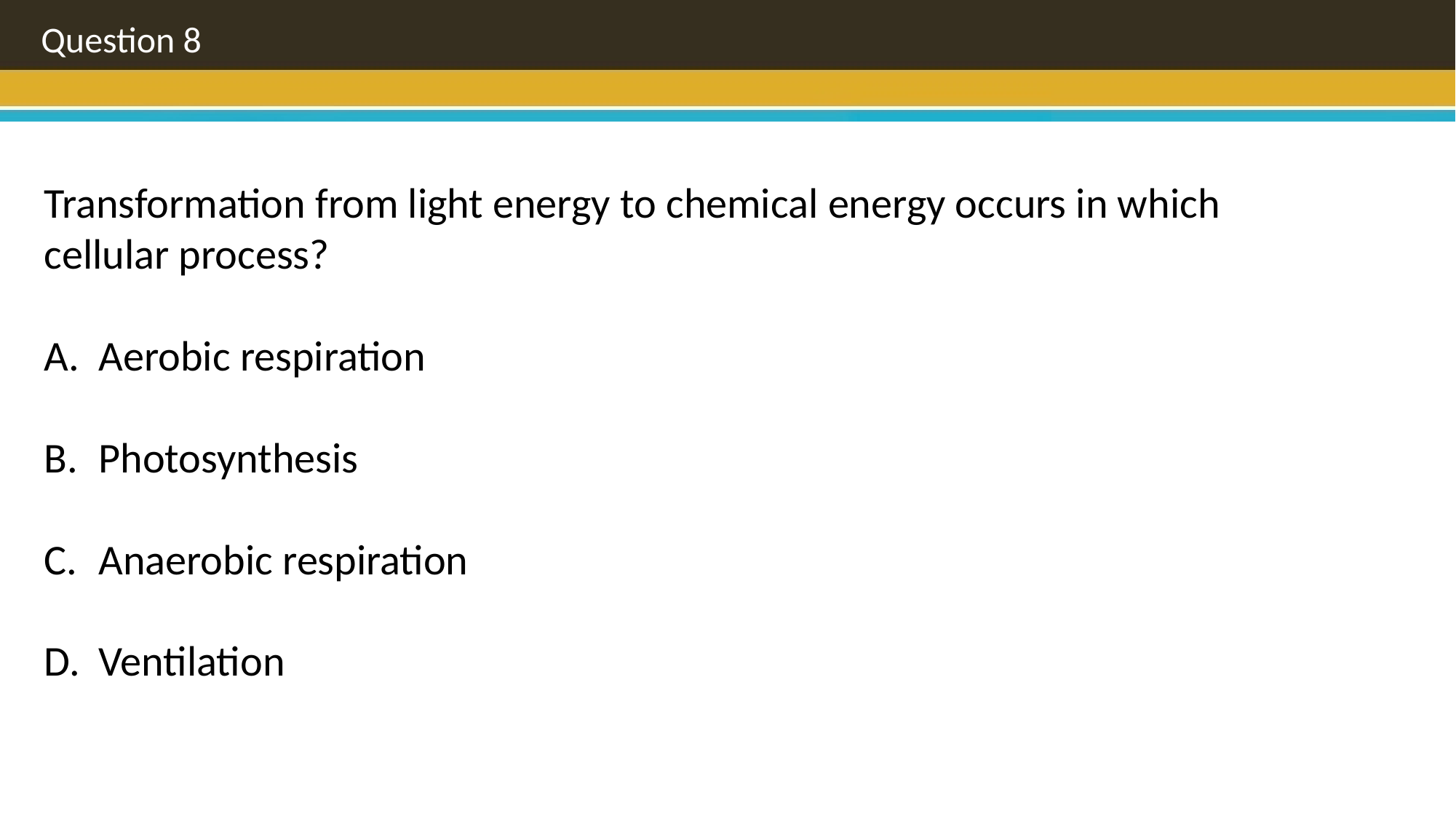

Question 8
Transformation from light energy to chemical energy occurs in which cellular process?

Aerobic respiration

Photosynthesis
Anaerobic respiration

Ventilation